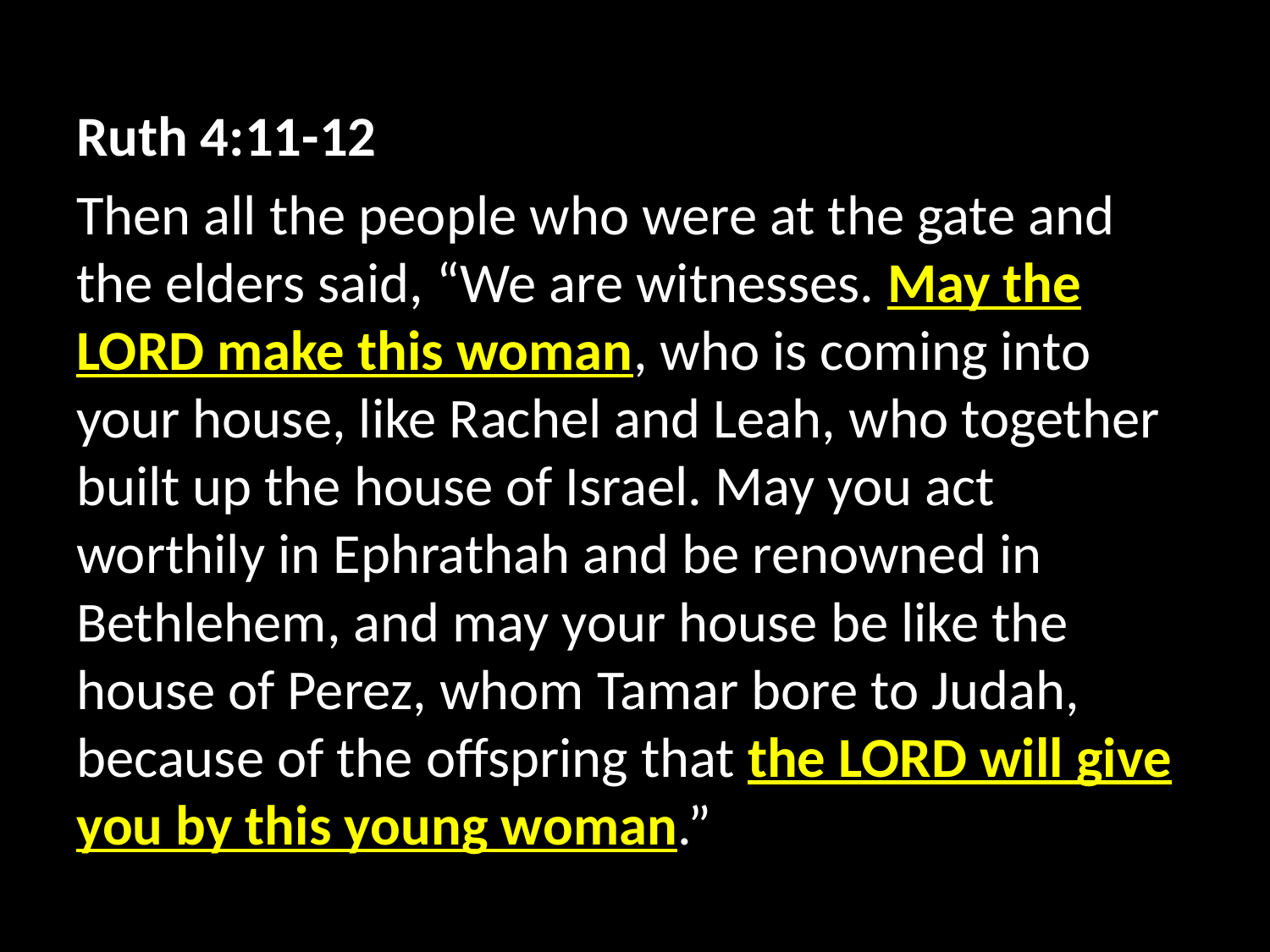

Ruth 4:11-12
Then all the people who were at the gate and the elders said, “We are witnesses. May the LORD make this woman, who is coming into your house, like Rachel and Leah, who together built up the house of Israel. May you act worthily in Ephrathah and be renowned in Bethlehem, and may your house be like the house of Perez, whom Tamar bore to Judah, because of the offspring that the LORD will give you by this young woman.”